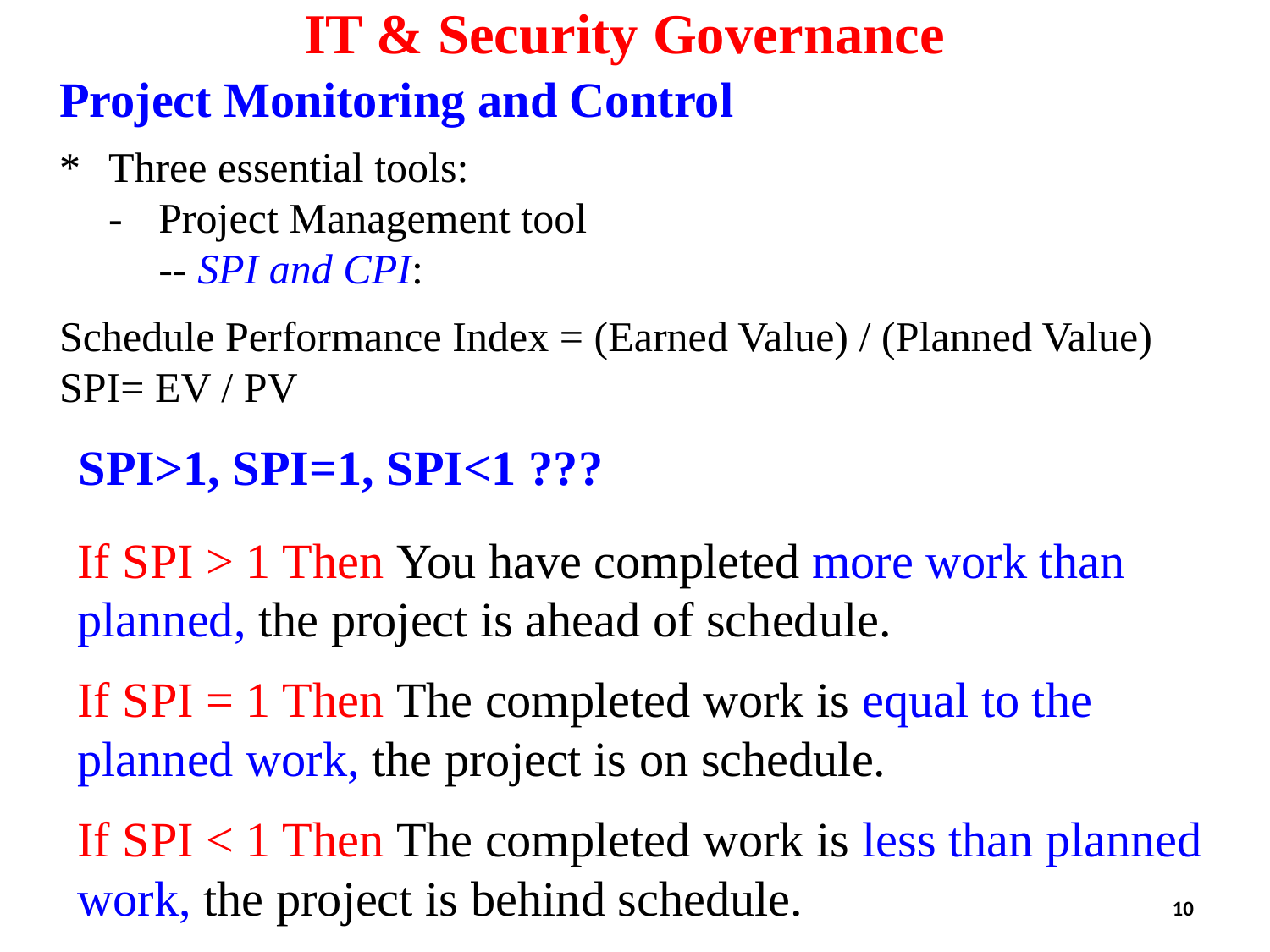

IT & Security Governance
Project Monitoring and Control

*	Three essential tools:
	-	Project Management tool
		-- SPI and CPI:

Schedule Performance Index = (Earned Value) / (Planned Value)
SPI= EV / PV
SPI>1, SPI=1, SPI<1 ???
If SPI > 1 Then You have completed more work than planned, the project is ahead of schedule.

If SPI = 1 Then The completed work is equal to the planned work, the project is on schedule.

If SPI < 1 Then The completed work is less than planned work, the project is behind schedule.
10